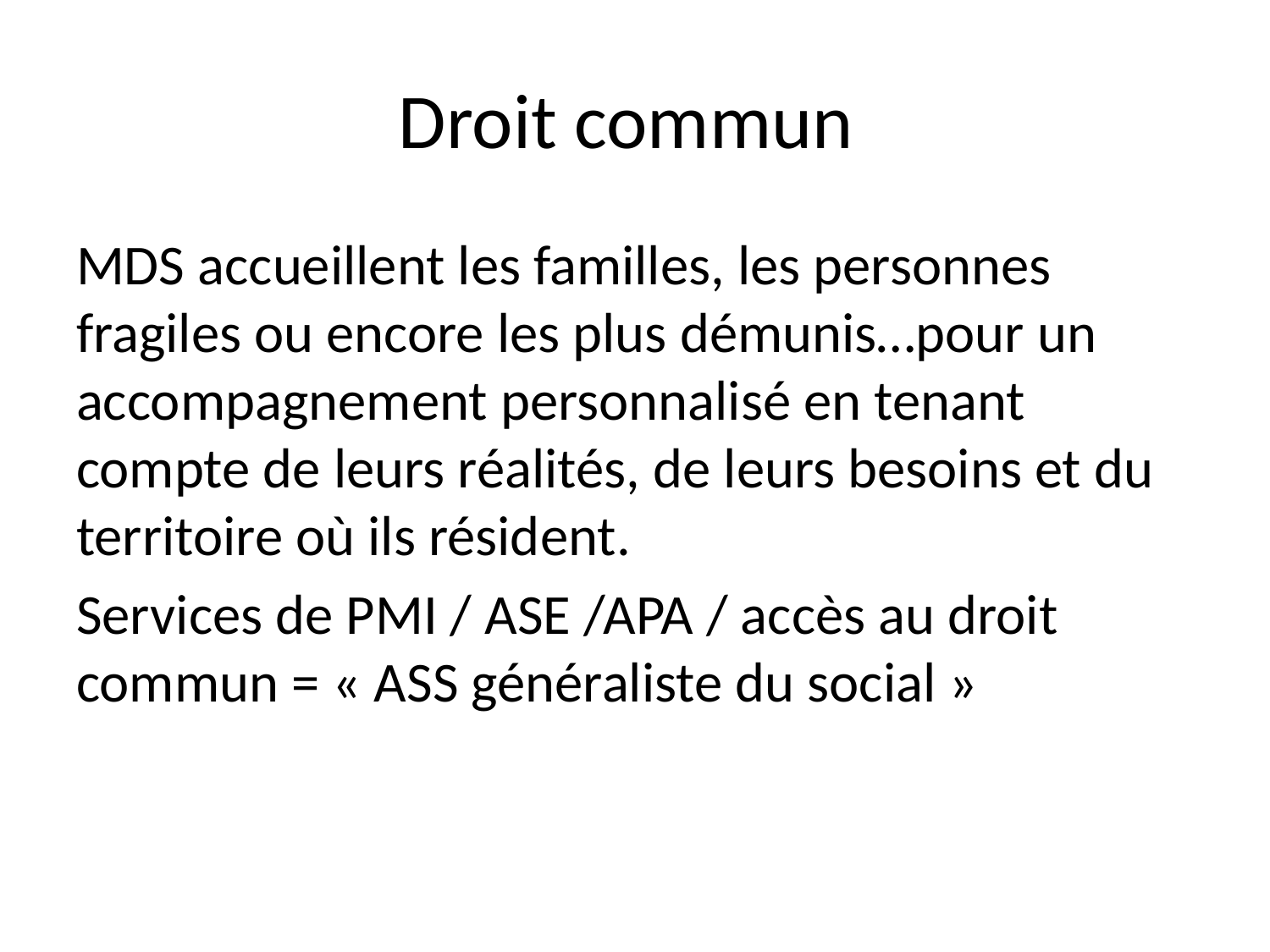

# Droit commun
MDS accueillent les familles, les personnes fragiles ou encore les plus démunis…pour un accompagnement personnalisé en tenant compte de leurs réalités, de leurs besoins et du territoire où ils résident.
Services de PMI / ASE /APA / accès au droit commun = « ASS généraliste du social »